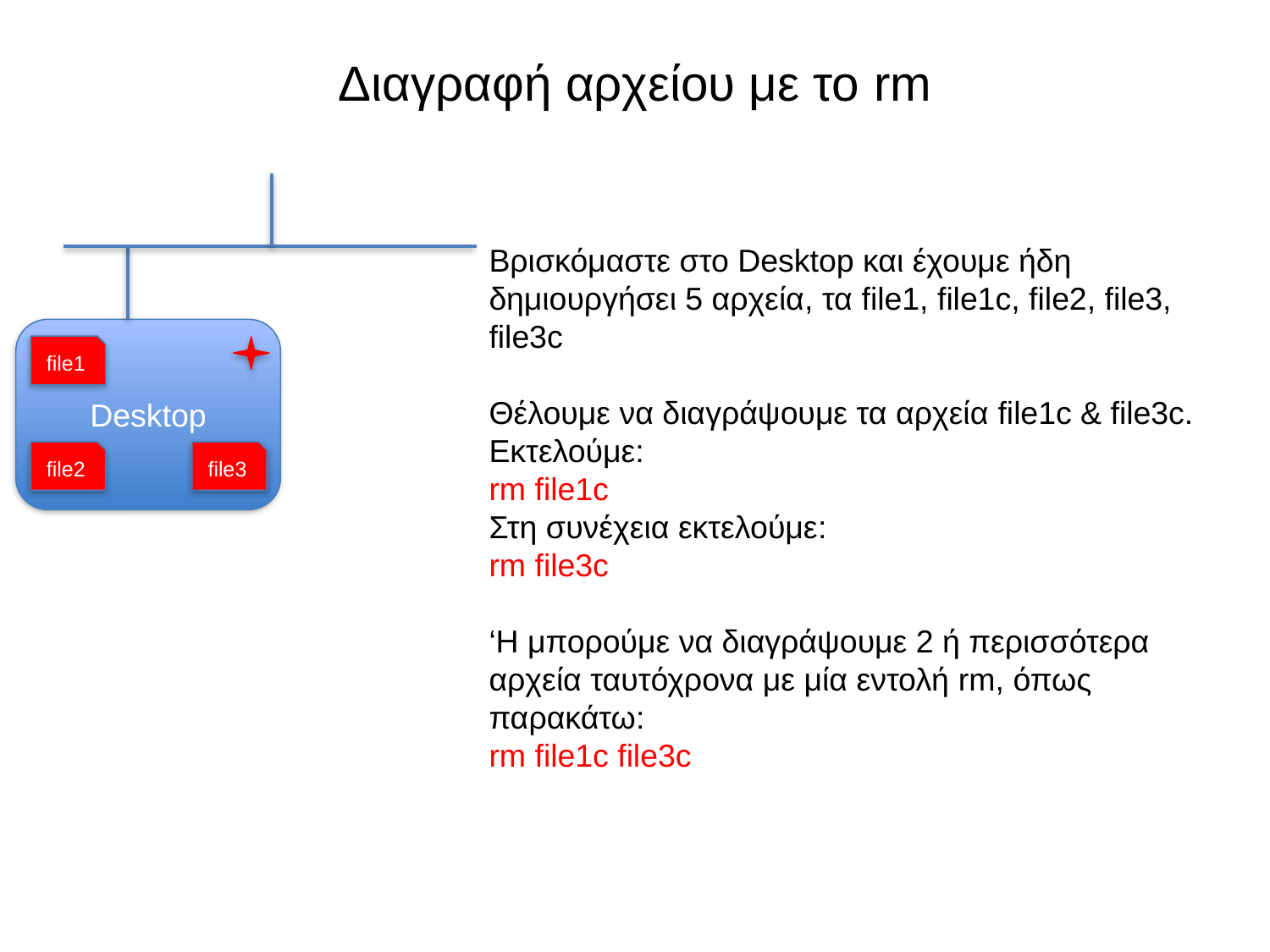

# Διαγραφή αρχείου με το rm
Βρισκόμαστε στο Desktop και έχουμε ήδη δημιουργήσει 5 αρχεία, τα file1, file1c, file2, file3, file3c

Θέλουμε να διαγράψουμε τα αρχεία file1c & file3c. Εκτελούμε:
rm file1c
Στη συνέχεια εκτελούμε:
rm file3c

‘H μπορούμε να διαγράψουμε 2 ή περισσότερα αρχεία ταυτόχρονα με μία εντολή rm, όπως παρακάτω:
rm file1c file3c
Desktop
file1

file2
file3